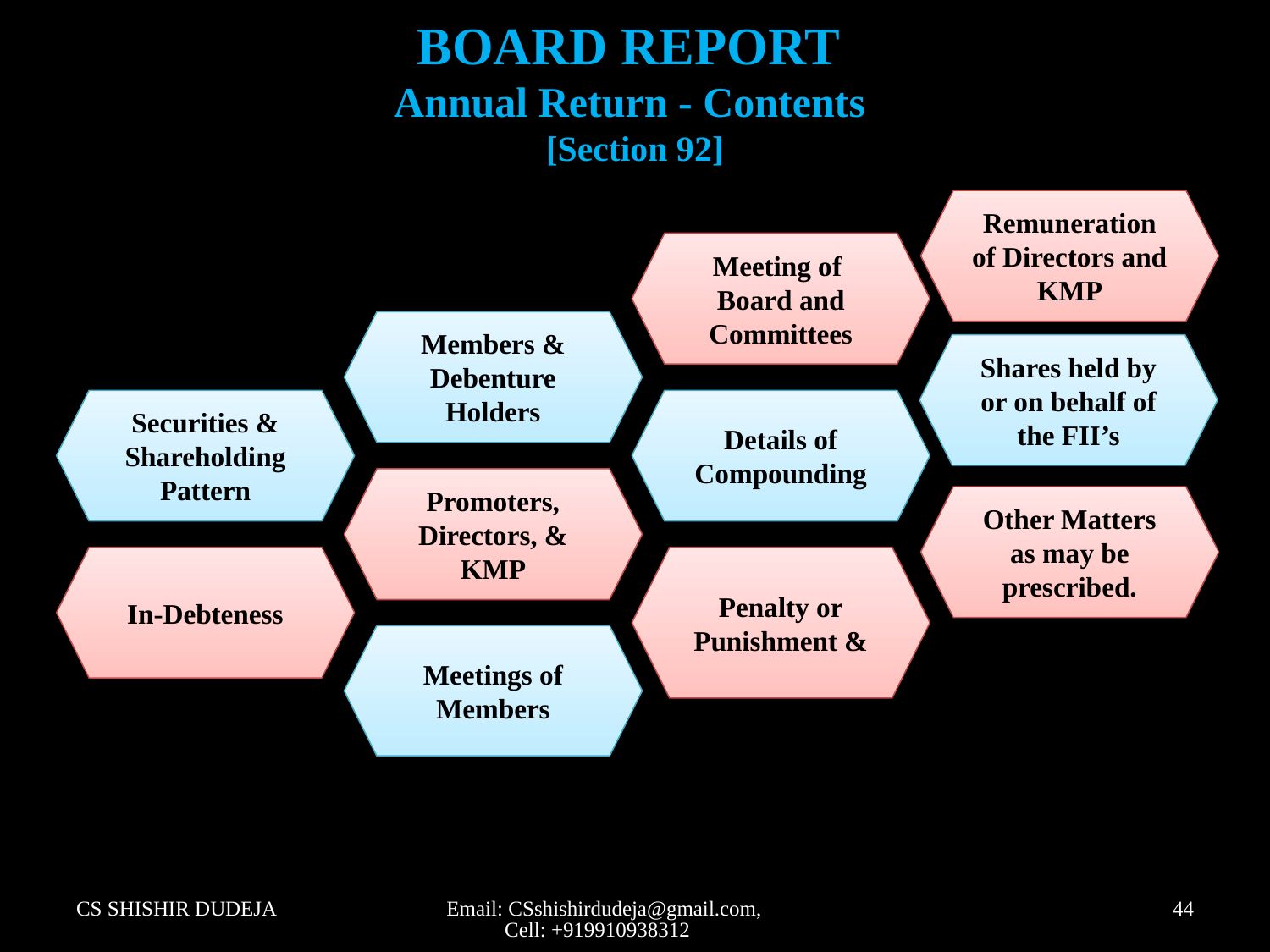

BOARD REPORT
Annual Return - Contents
[Section 92]
Remuneration of Directors and KMP
Meeting of  Board and Committees
Members & Debenture Holders
Shares held by or on behalf of the FII’s
Securities & Shareholding Pattern
Details of Compounding
Promoters, Directors, & KMP
Other Matters as may be prescribed.
In-Debteness
Penalty or Punishment &
Meetings of Members
CS SHISHIR DUDEJA
Email: CSshishirdudeja@gmail.com,                      Cell: +919910938312
44